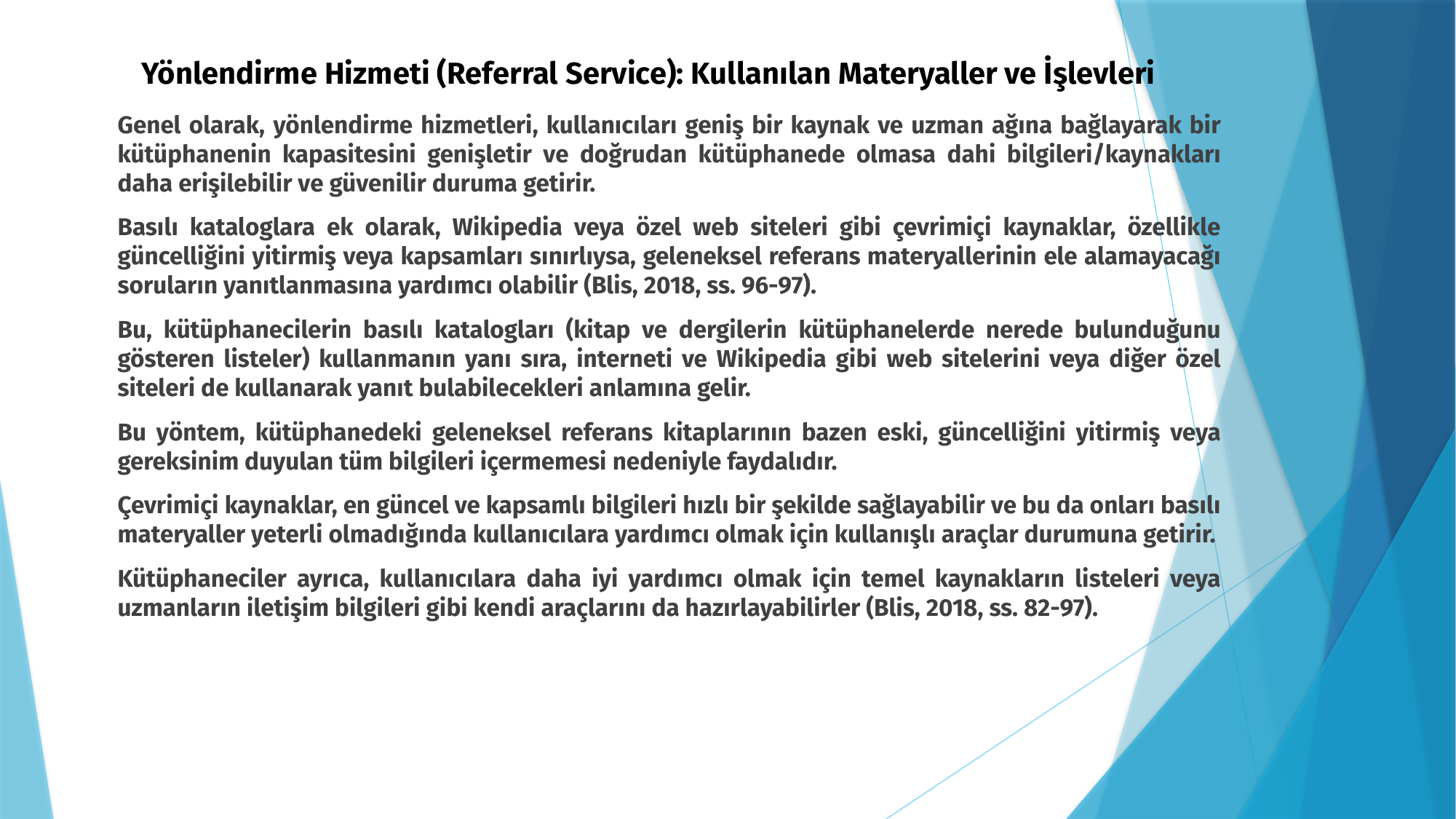

# Yönlendirme Hizmeti (Referral Service): Kullanılan Materyaller ve İşlevleri
Genel olarak, yönlendirme hizmetleri, kullanıcıları geniş bir kaynak ve uzman ağına bağlayarak bir kütüphanenin kapasitesini genişletir ve doğrudan kütüphanede olmasa dahi bilgileri/kaynakları daha erişilebilir ve güvenilir duruma getirir.
Basılı kataloglara ek olarak, Wikipedia veya özel web siteleri gibi çevrimiçi kaynaklar, özellikle güncelliğini yitirmiş veya kapsamları sınırlıysa, geleneksel referans materyallerinin ele alamayacağı soruların yanıtlanmasına yardımcı olabilir (Blis, 2018, ss. 96-97).
Bu, kütüphanecilerin basılı katalogları (kitap ve dergilerin kütüphanelerde nerede bulunduğunu gösteren listeler) kullanmanın yanı sıra, interneti ve Wikipedia gibi web sitelerini veya diğer özel siteleri de kullanarak yanıt bulabilecekleri anlamına gelir.
Bu yöntem, kütüphanedeki geleneksel referans kitaplarının bazen eski, güncelliğini yitirmiş veya gereksinim duyulan tüm bilgileri içermemesi nedeniyle faydalıdır.
Çevrimiçi kaynaklar, en güncel ve kapsamlı bilgileri hızlı bir şekilde sağlayabilir ve bu da onları basılı materyaller yeterli olmadığında kullanıcılara yardımcı olmak için kullanışlı araçlar durumuna getirir.
Kütüphaneciler ayrıca, kullanıcılara daha iyi yardımcı olmak için temel kaynakların listeleri veya uzmanların iletişim bilgileri gibi kendi araçlarını da hazırlayabilirler (Blis, 2018, ss. 82-97).